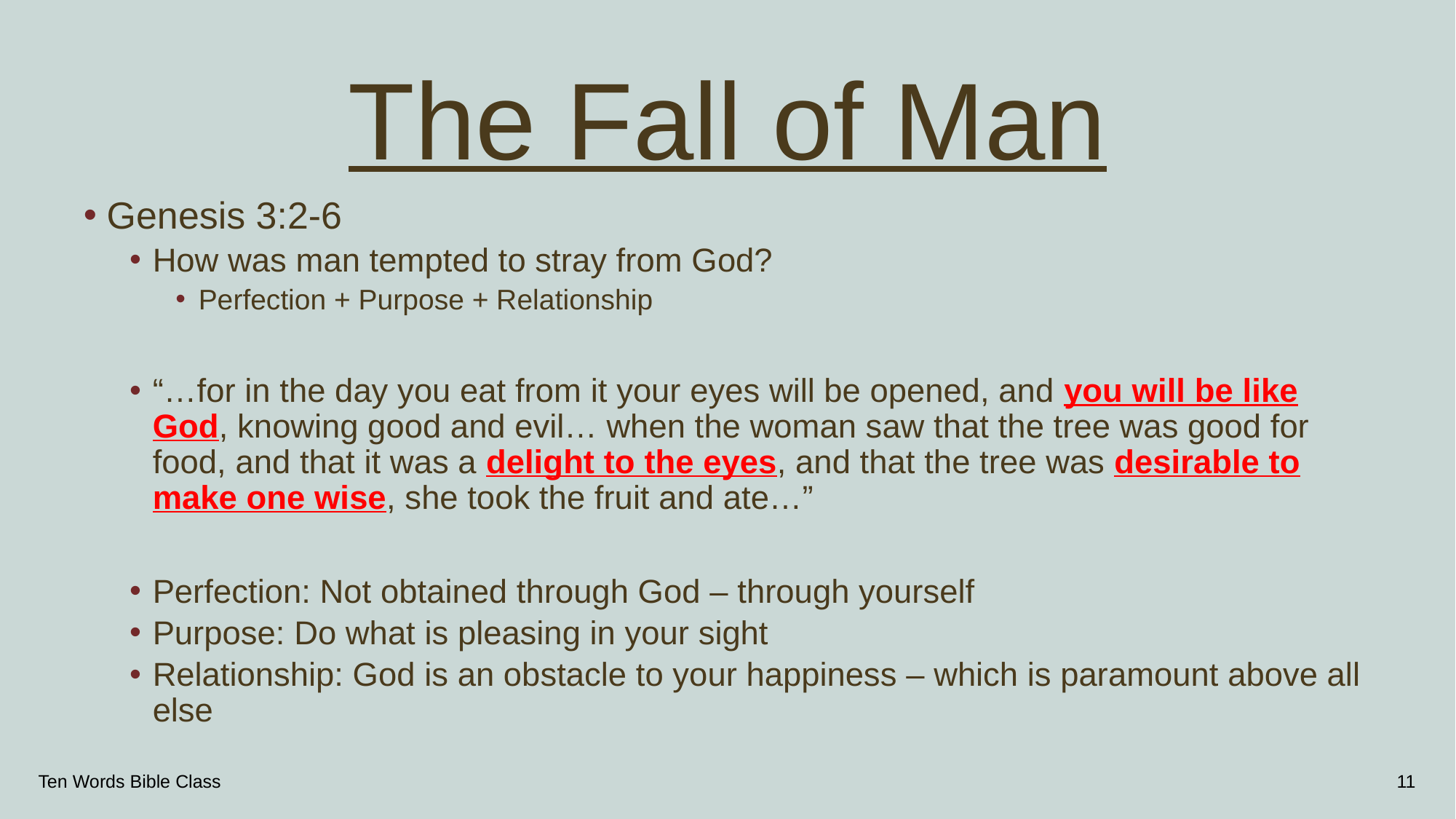

# The Fall of Man
Genesis 3:2-6
How was man tempted to stray from God?
Perfection + Purpose + Relationship

“…for in the day you eat from it your eyes will be opened, and you will be like God, knowing good and evil… when the woman saw that the tree was good for food, and that it was a delight to the eyes, and that the tree was desirable to make one wise, she took the fruit and ate…”

Perfection: Not obtained through God – through yourself
Purpose: Do what is pleasing in your sight
Relationship: God is an obstacle to your happiness – which is paramount above all else
Ten Words Bible Class
11